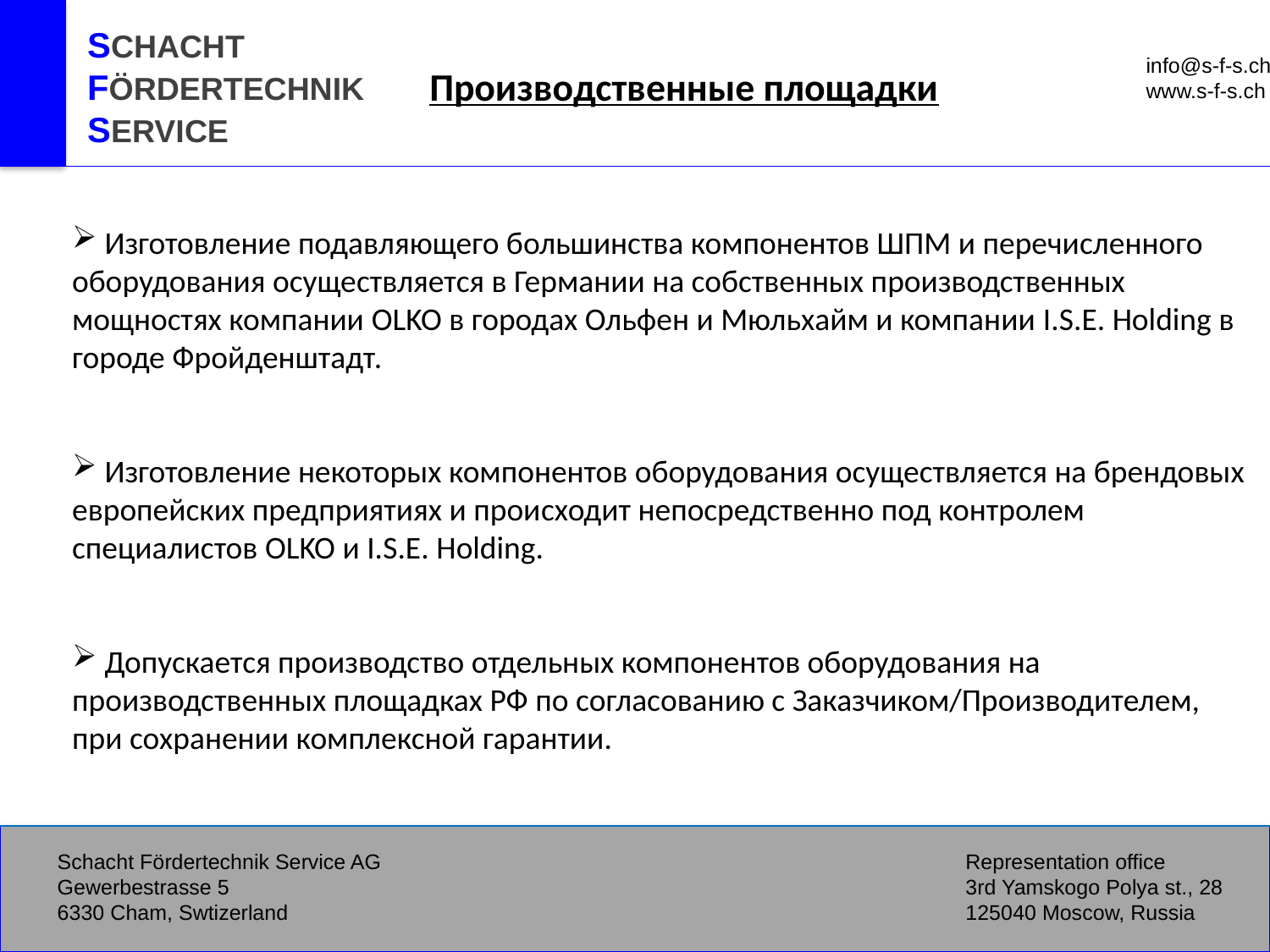

SCHACHT
FÖRDERTECHNIK
SERVICE
info@s-f-s.ch
www.s-f-s.ch
Производственные площадки
 Изготовление подавляющего большинства компонентов ШПМ и перечисленного оборудования осуществляется в Германии на собственных производственных мощностях компании OLKO в городах Ольфен и Мюльхайм и компании I.S.E. Holding в городе Фройденштадт.

 Изготовление некоторых компонентов оборудования осуществляется на брендовых европейских предприятиях и проиcходит непосредственно под контролем специалистов OLKO и I.S.E. Holding.

 Допускается производство отдельных компонентов оборудования на производственных площадках РФ по согласованию с Заказчиком/Производителем, при сохранении комплексной гарантии.

Schacht Fördertechnik Service AG
Gewerbestrasse 5
6330 Cham, Swtizerland
Representation office
3rd Yamskogo Polya st., 28
125040 Moscow, Russia